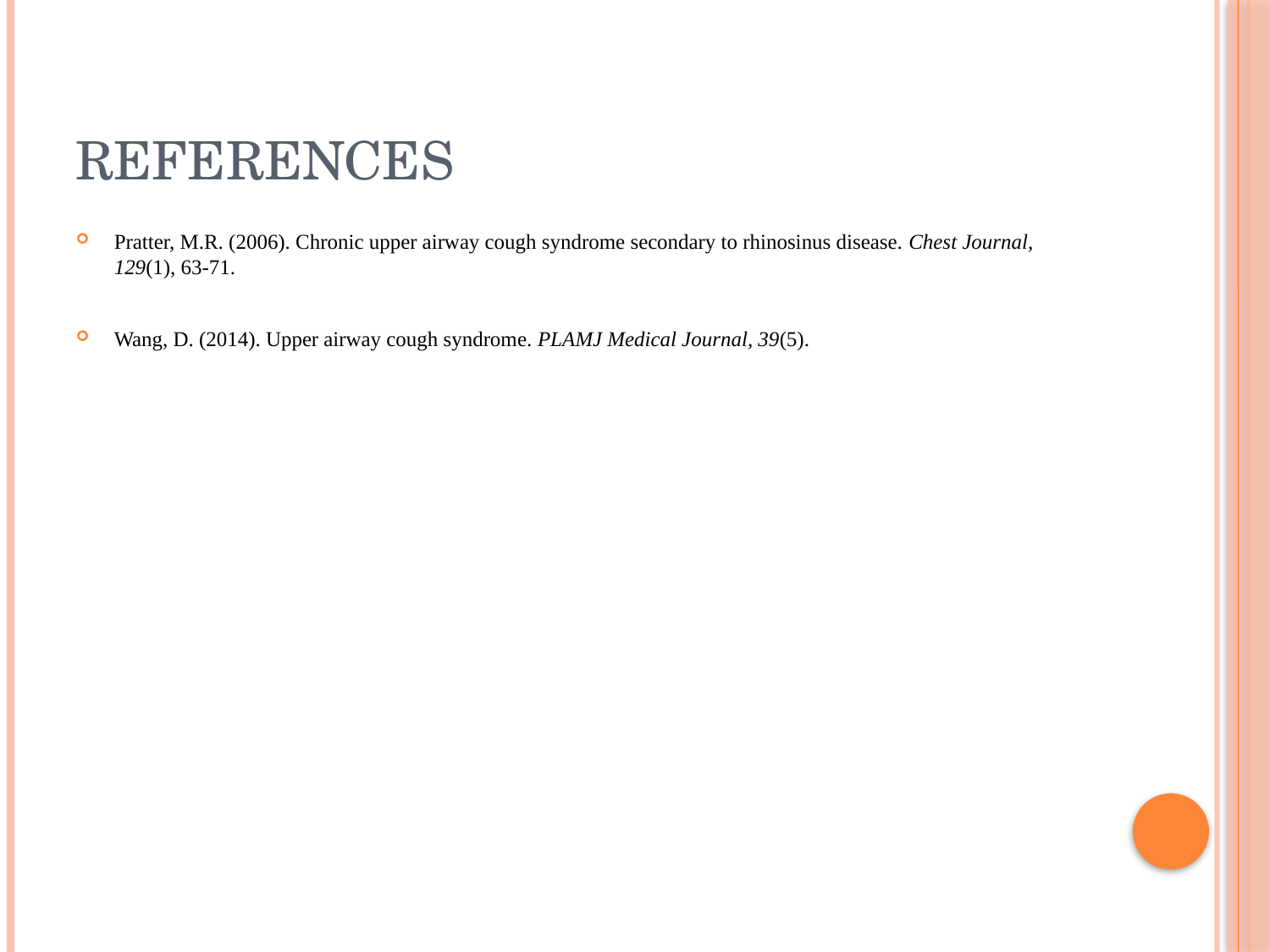

# References
Pratter, M.R. (2006). Chronic upper airway cough syndrome secondary to rhinosinus disease. Chest Journal, 129(1), 63-71.

Wang, D. (2014). Upper airway cough syndrome. PLAMJ Medical Journal, 39(5).